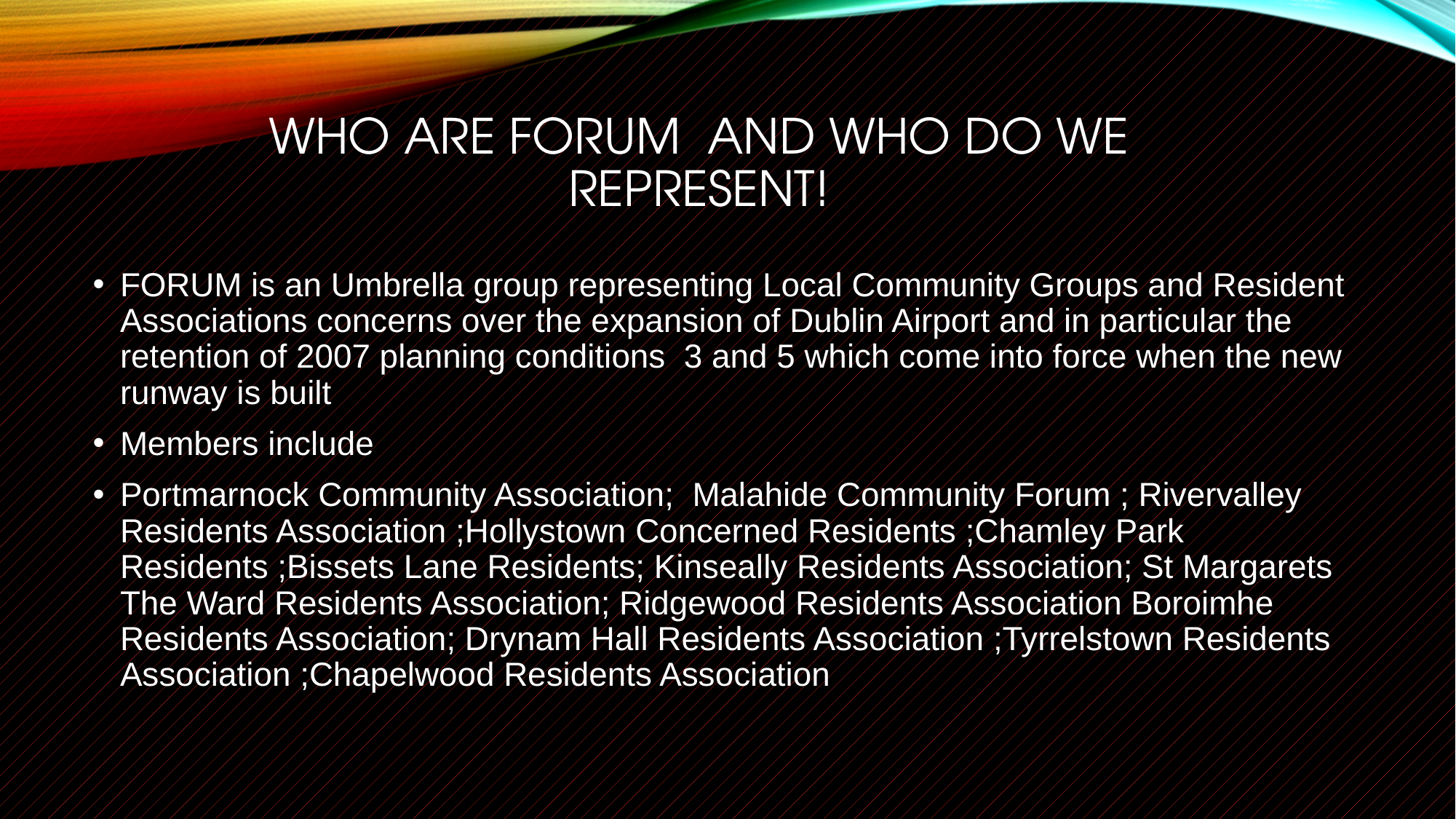

# WHo are forum  and who do we represent!
FORUM is an Umbrella group representing Local Community Groups and Resident Associations concerns over the expansion of Dublin Airport and in particular the retention of 2007 planning conditions  3 and 5 which come into force when the new runway is built
Members include
Portmarnock Community Association;  Malahide Community Forum ; Rivervalley Residents Association ;Hollystown Concerned Residents ;Chamley Park Residents ;Bissets Lane Residents; Kinseally Residents Association; St Margarets The Ward Residents Association; Ridgewood Residents Association Boroimhe Residents Association; Drynam Hall Residents Association ;Tyrrelstown Residents Association ;Chapelwood Residents Association